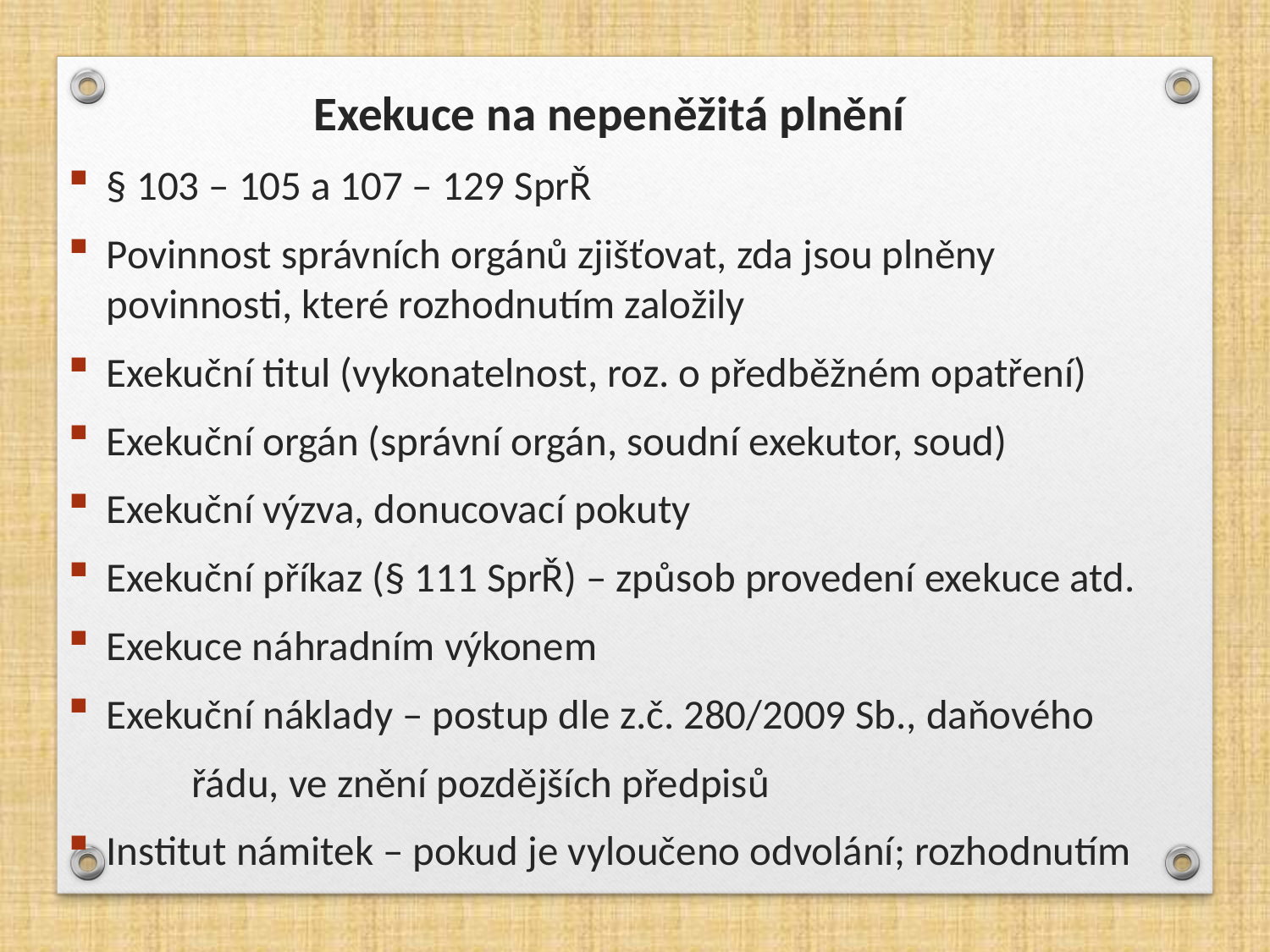

Exekuce na nepeněžitá plnění
§ 103 – 105 a 107 – 129 SprŘ
Povinnost správních orgánů zjišťovat, zda jsou plněny povinnosti, které rozhodnutím založily
Exekuční titul (vykonatelnost, roz. o předběžném opatření)
Exekuční orgán (správní orgán, soudní exekutor, soud)
Exekuční výzva, donucovací pokuty
Exekuční příkaz (§ 111 SprŘ) – způsob provedení exekuce atd.
Exekuce náhradním výkonem
Exekuční náklady – postup dle z.č. 280/2009 Sb., daňového
	řádu, ve znění pozdějších předpisů
Institut námitek – pokud je vyloučeno odvolání; rozhodnutím